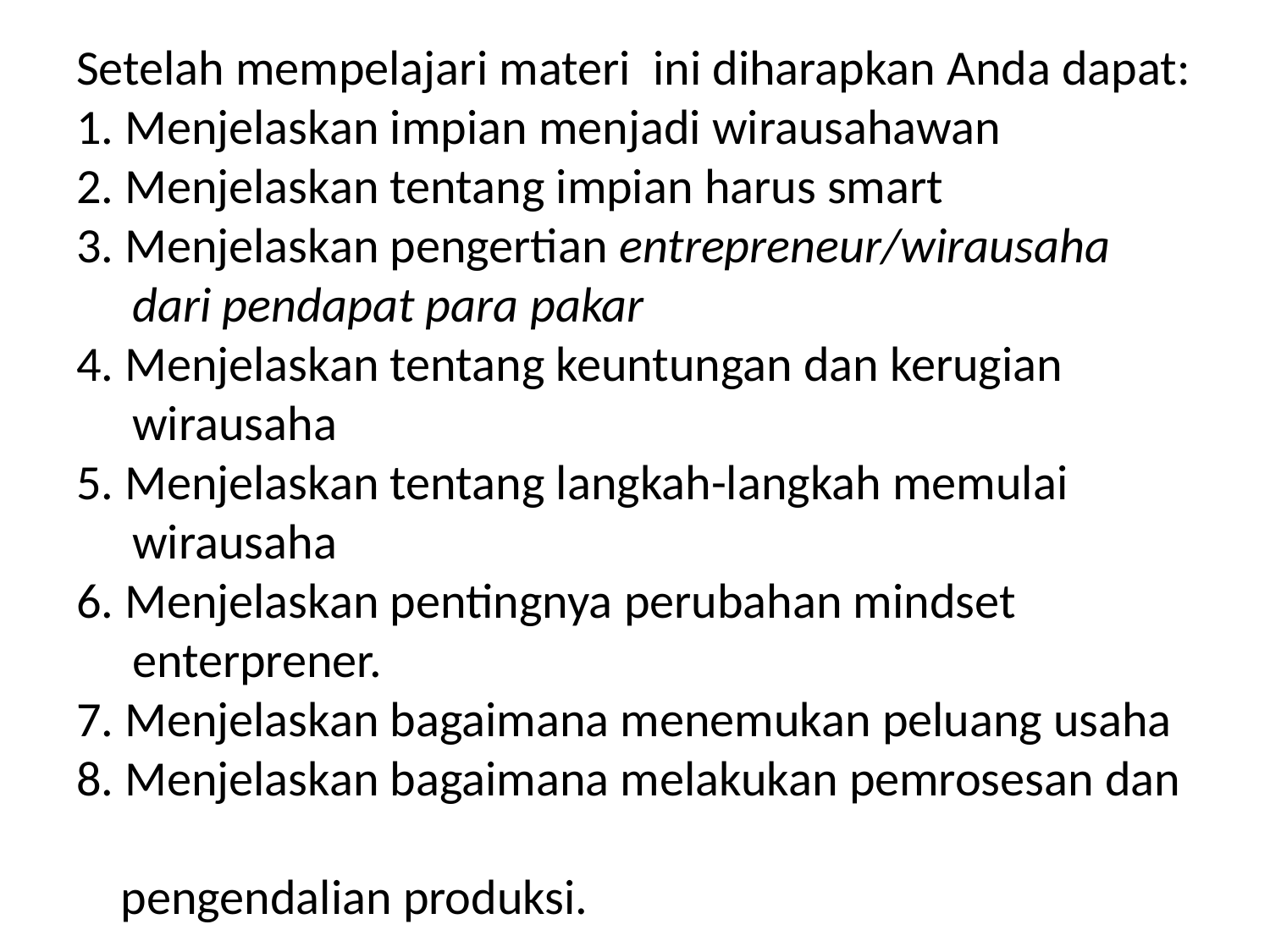

# Setelah mempelajari materi  ini diharapkan Anda dapat: 1. Menjelaskan impian menjadi wirausahawan 2. Menjelaskan tentang impian harus smart 3. Menjelaskan pengertian entrepreneur/wirausaha dari pendapat para pakar 4. Menjelaskan tentang keuntungan dan kerugian wirausaha 5. Menjelaskan tentang langkah-langkah memulai wirausaha 6. Menjelaskan pentingnya perubahan mindset enterprener. 7. Menjelaskan bagaimana menemukan peluang usaha 8. Menjelaskan bagaimana melakukan pemrosesan dan pengendalian produksi.